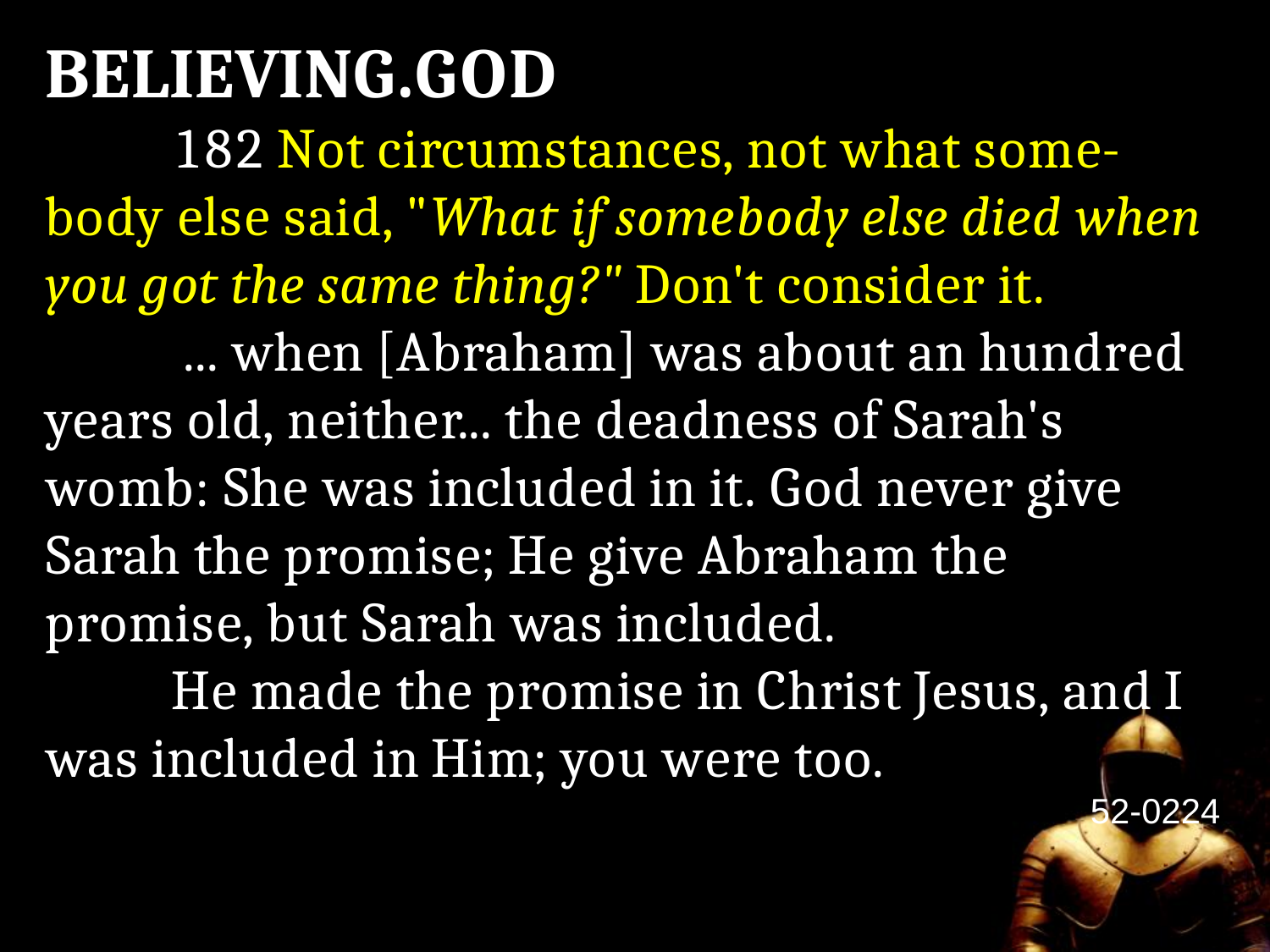

BELIEVING.GOD
	182 Not circumstances, not what some-body else said, "What if somebody else died when you got the same thing?" Don't consider it.
	 ... when [Abraham] was about an hundred years old, neither... the deadness of Sarah's womb: She was included in it. God never give Sarah the promise; He give Abraham the promise, but Sarah was included.
	He made the promise in Christ Jesus, and I was included in Him; you were too.
52-0224